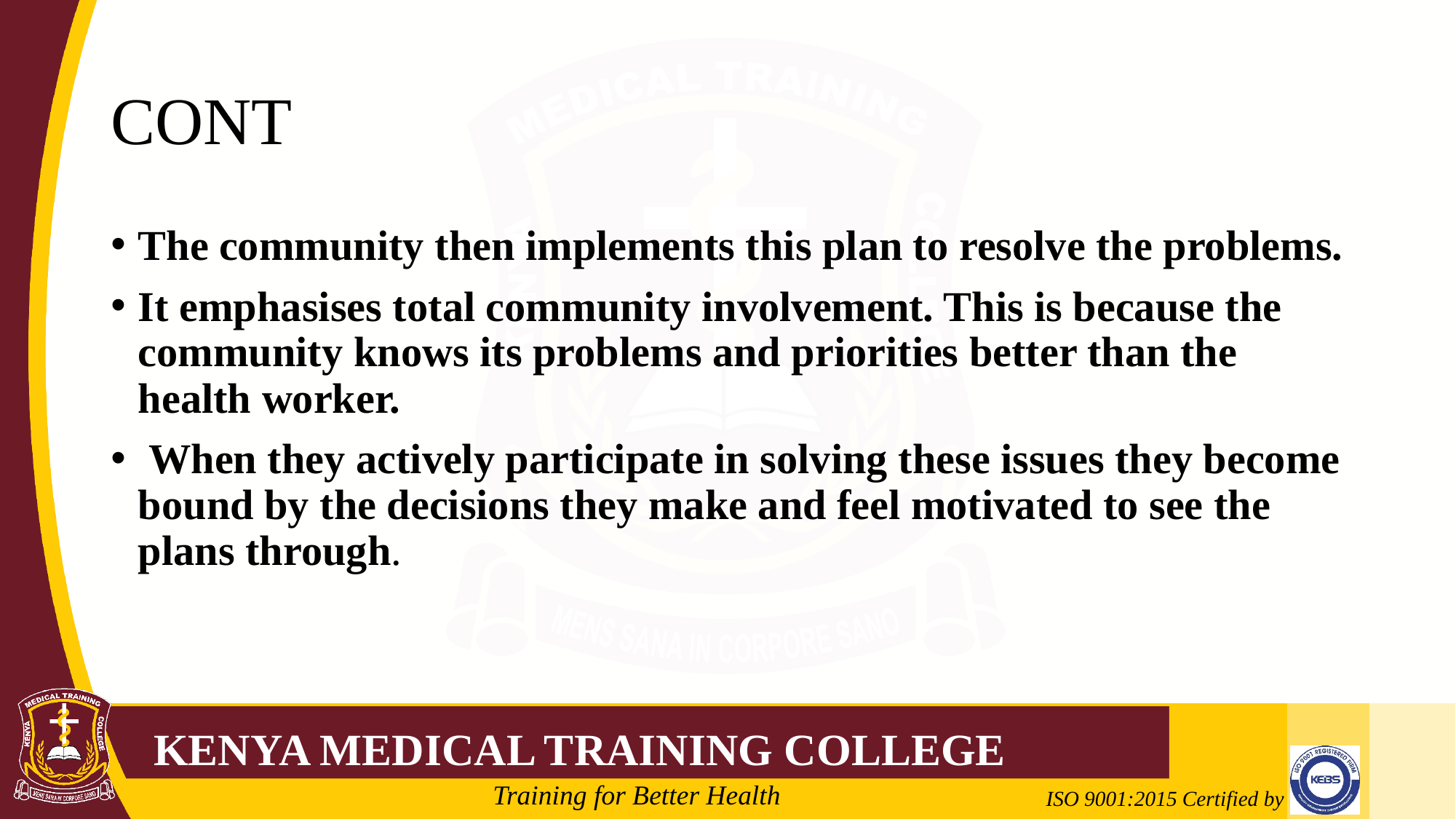

# CONT
The community then implements this plan to resolve the problems.
It emphasises total community involvement. This is because the community knows its problems and priorities better than the health worker.
 When they actively participate in solving these issues they become bound by the decisions they make and feel motivated to see the plans through.